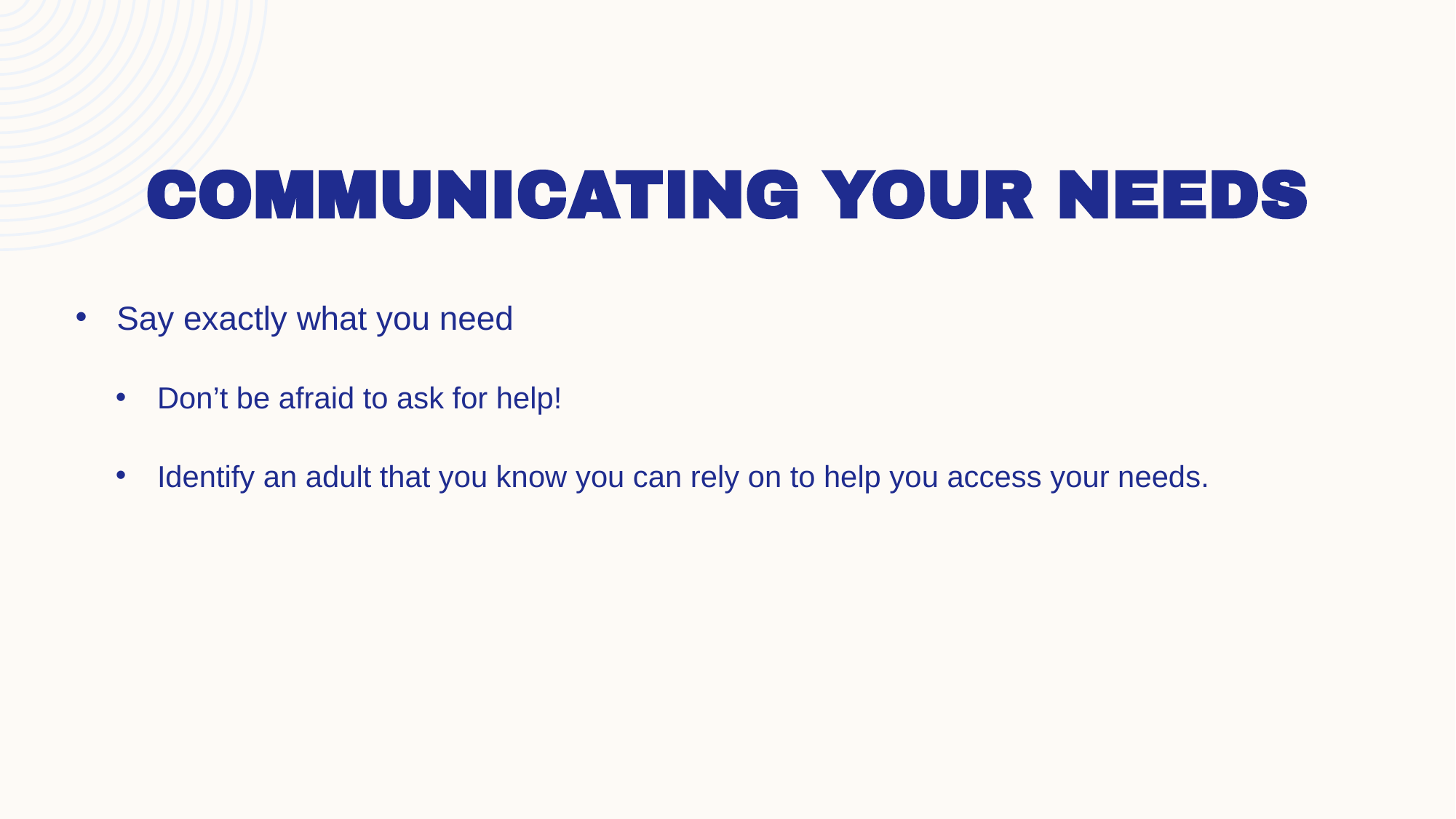

# Communicating your needs
Say exactly what you need
Don’t be afraid to ask for help!
Identify an adult that you know you can rely on to help you access your needs.